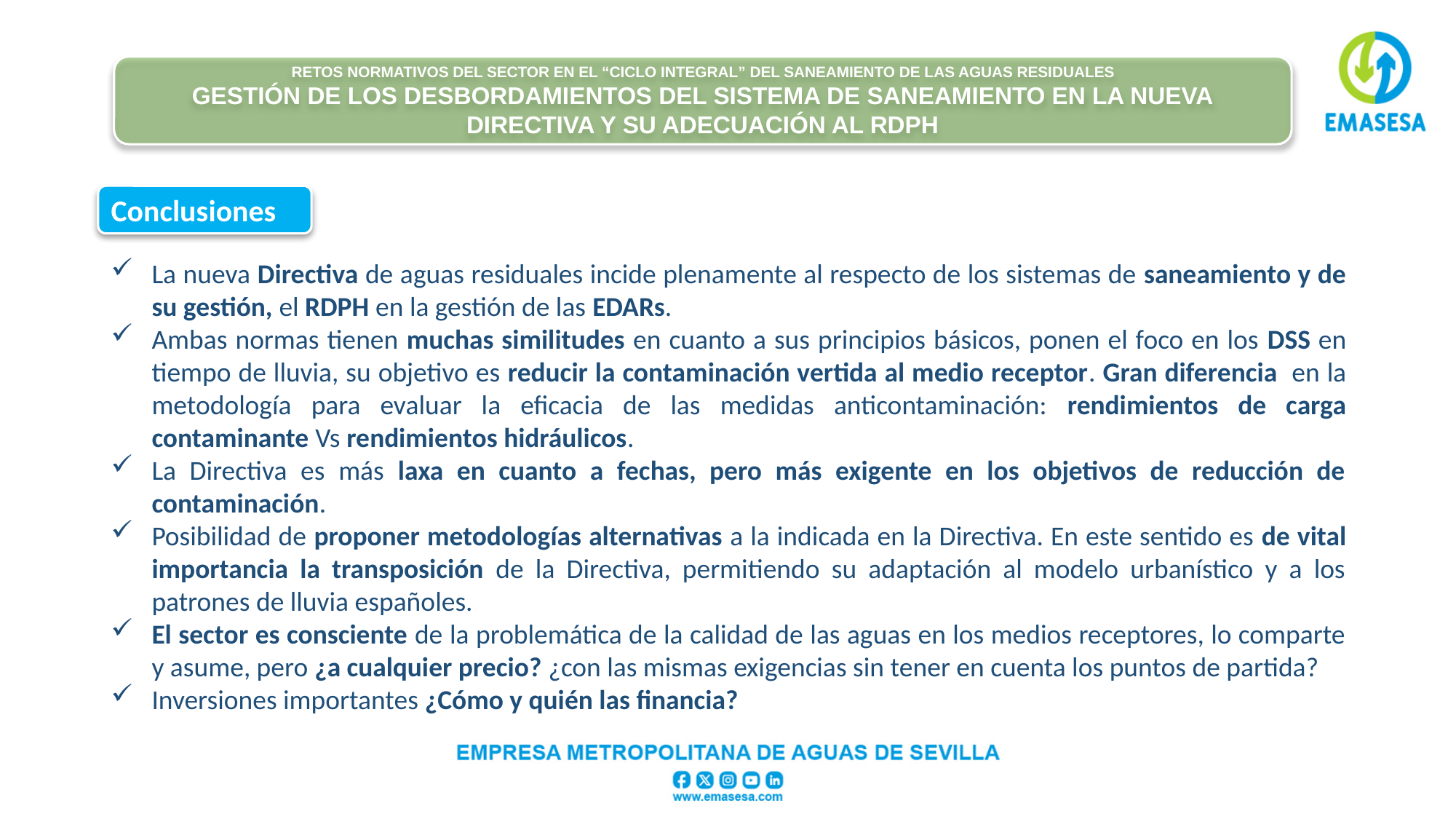

#
Retos normativos del sector en el “ciclo integral” del saneamiento de las aguas residuales
Gestión de los desbordamientos del sistema de saneamiento en la nueva Directiva y su adecuación al RDPH
Conclusiones

La nueva Directiva de aguas residuales incide plenamente al respecto de los sistemas de saneamiento y de su gestión, el RDPH en la gestión de las EDARs.
Ambas normas tienen muchas similitudes en cuanto a sus principios básicos, ponen el foco en los DSS en tiempo de lluvia, su objetivo es reducir la contaminación vertida al medio receptor. Gran diferencia  en la metodología para evaluar la eficacia de las medidas anticontaminación: rendimientos de carga contaminante Vs rendimientos hidráulicos.
La Directiva es más laxa en cuanto a fechas, pero más exigente en los objetivos de reducción de contaminación.
Posibilidad de proponer metodologías alternativas a la indicada en la Directiva. En este sentido es de vital importancia la transposición de la Directiva, permitiendo su adaptación al modelo urbanístico y a los patrones de lluvia españoles.
El sector es consciente de la problemática de la calidad de las aguas en los medios receptores, lo comparte y asume, pero ¿a cualquier precio? ¿con las mismas exigencias sin tener en cuenta los puntos de partida?
Inversiones importantes ¿Cómo y quién las financia?